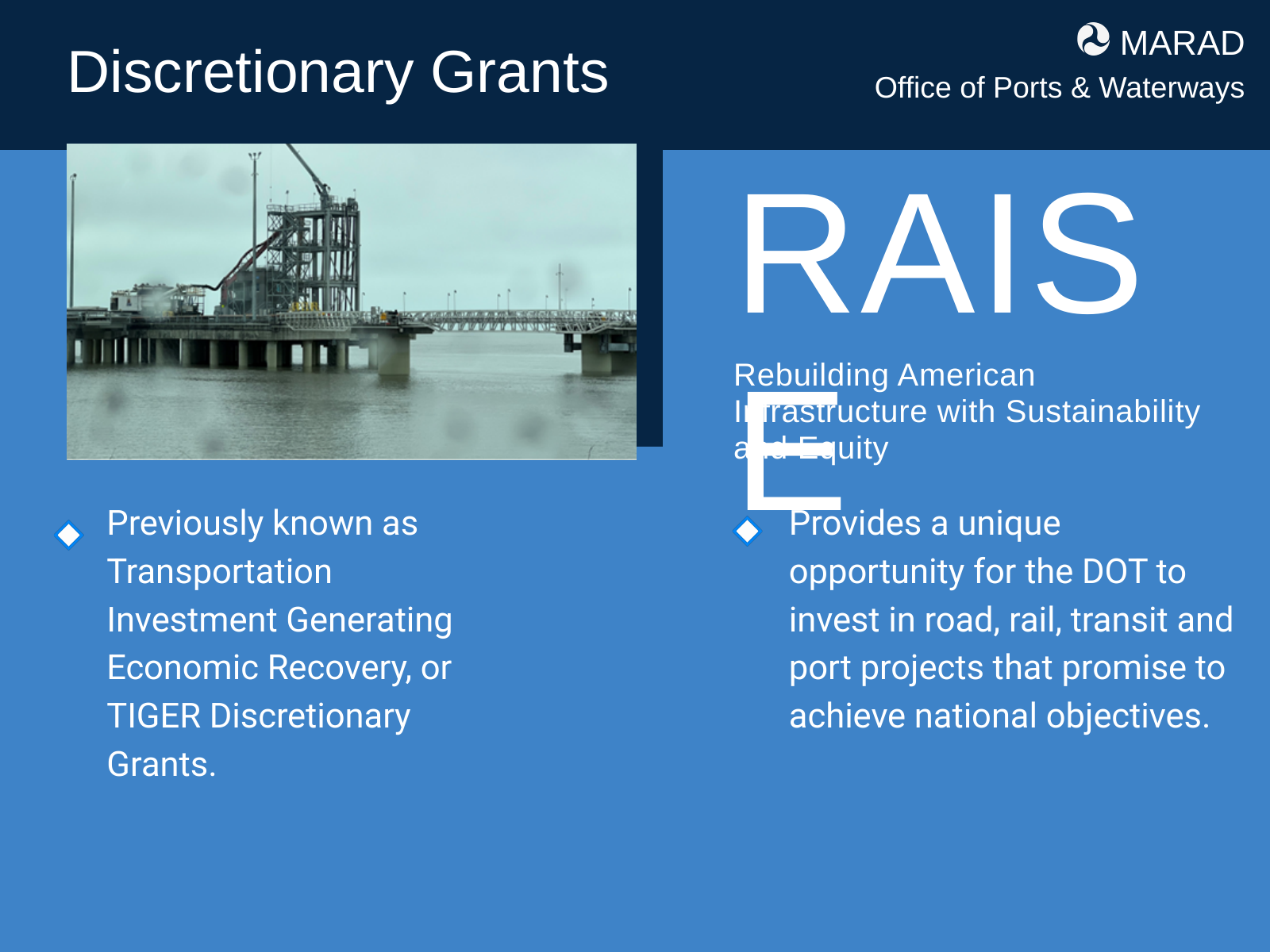

MARAD
Office of Ports & Waterways

Discretionary Grants

RAISE
Rebuilding American Infrastructure with Sustainability and Equity
Previously known as Transportation Investment Generating Economic Recovery, or TIGER Discretionary Grants.
Provides a unique opportunity for the DOT to invest in road, rail, transit and port projects that promise to achieve national objectives.